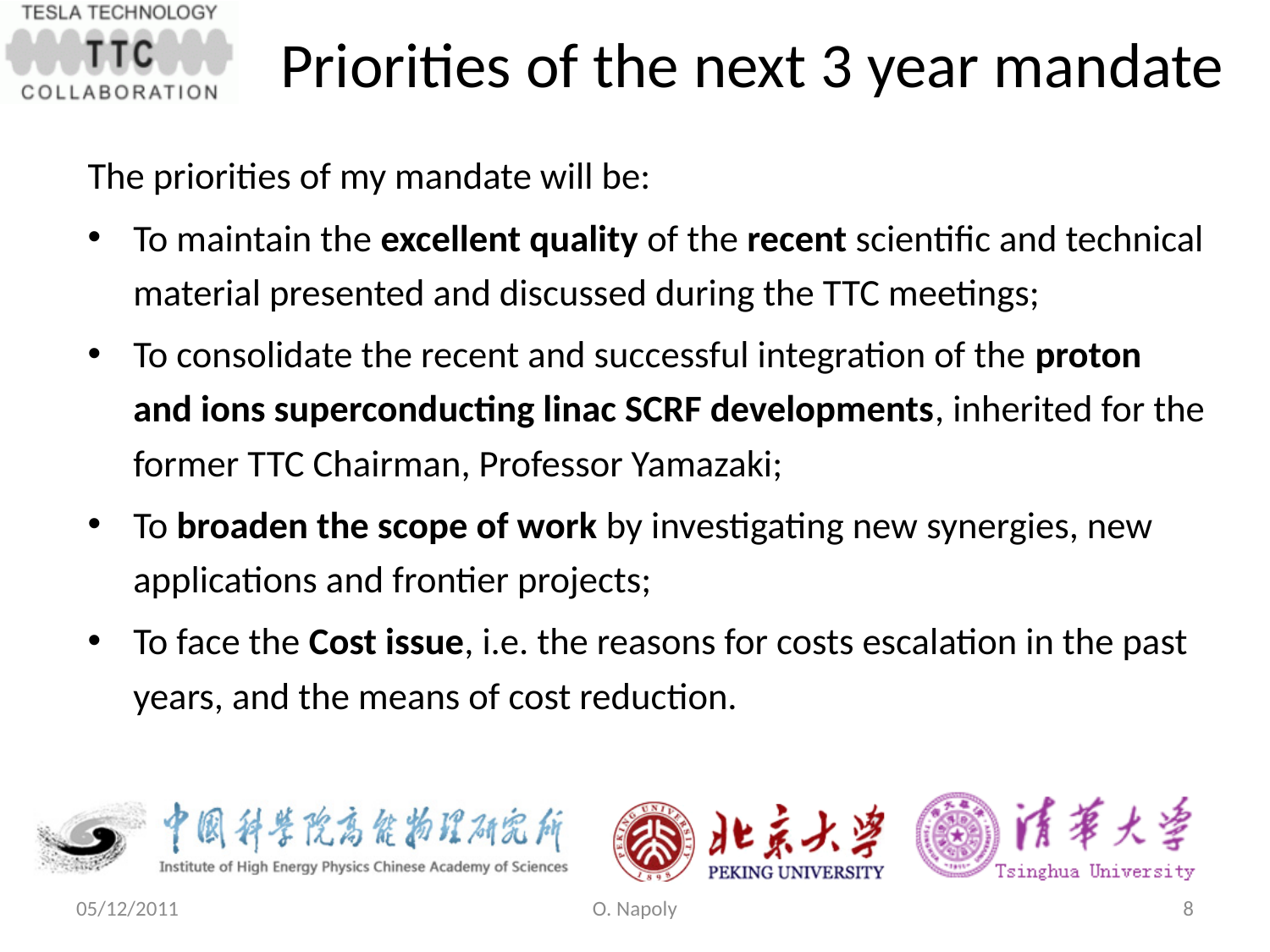

Priorities of the next 3 year mandate
The priorities of my mandate will be:
To maintain the excellent quality of the recent scientific and technical material presented and discussed during the TTC meetings;
To consolidate the recent and successful integration of the proton and ions superconducting linac SCRF developments, inherited for the former TTC Chairman, Professor Yamazaki;
To broaden the scope of work by investigating new synergies, new applications and frontier projects;
To face the Cost issue, i.e. the reasons for costs escalation in the past years, and the means of cost reduction.
05/12/2011
O. Napoly
8